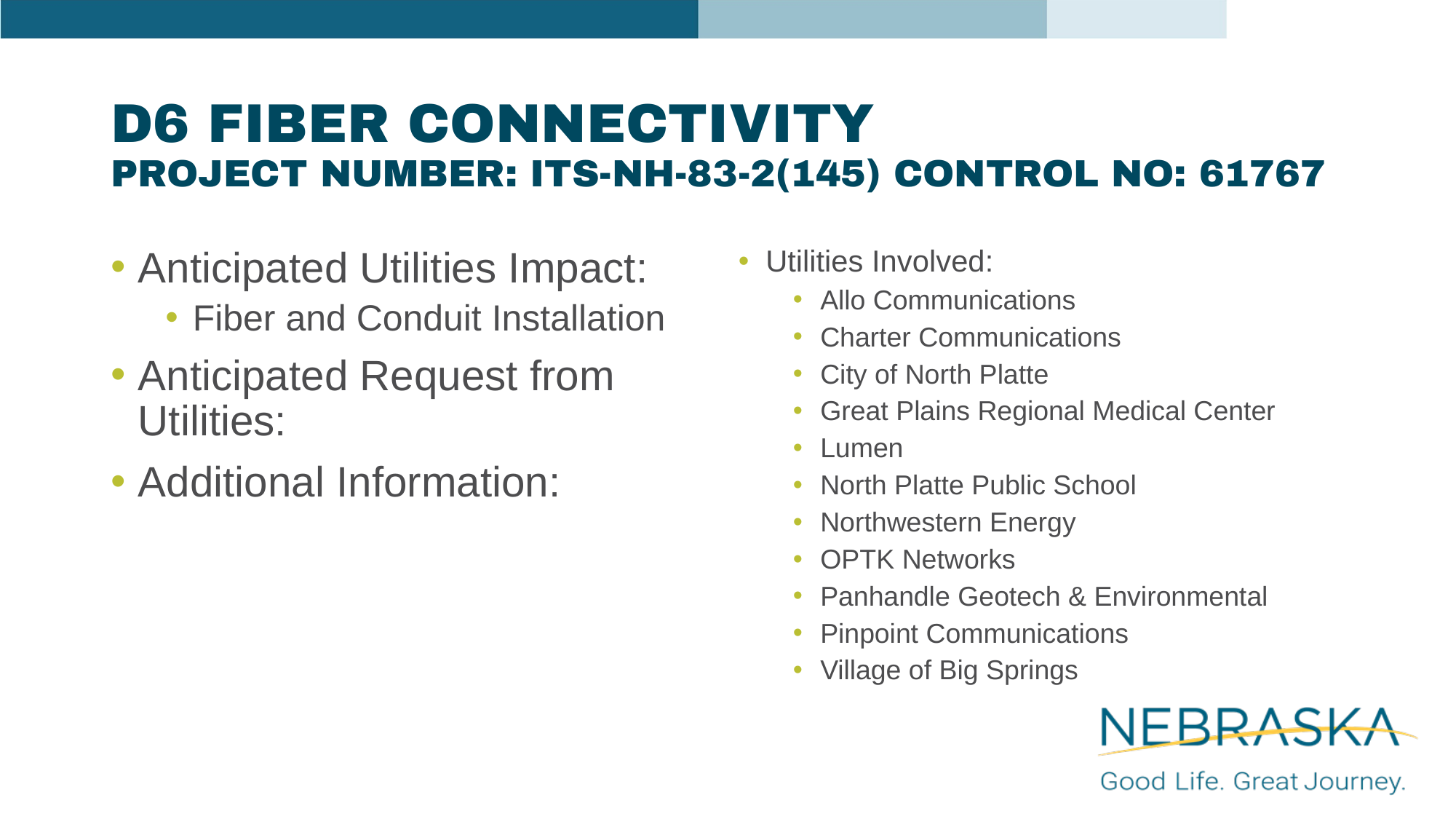

# D6 Fiber Connectivity Project Number: ITS-NH-83-2(145) Control No: 61767
Anticipated Utilities Impact:
Fiber and Conduit Installation
Anticipated Request from Utilities:
Additional Information:

Utilities Involved:
Allo Communications
Charter Communications
City of North Platte
Great Plains Regional Medical Center
Lumen
North Platte Public School
Northwestern Energy
OPTK Networks
Panhandle Geotech & Environmental
Pinpoint Communications
Village of Big Springs